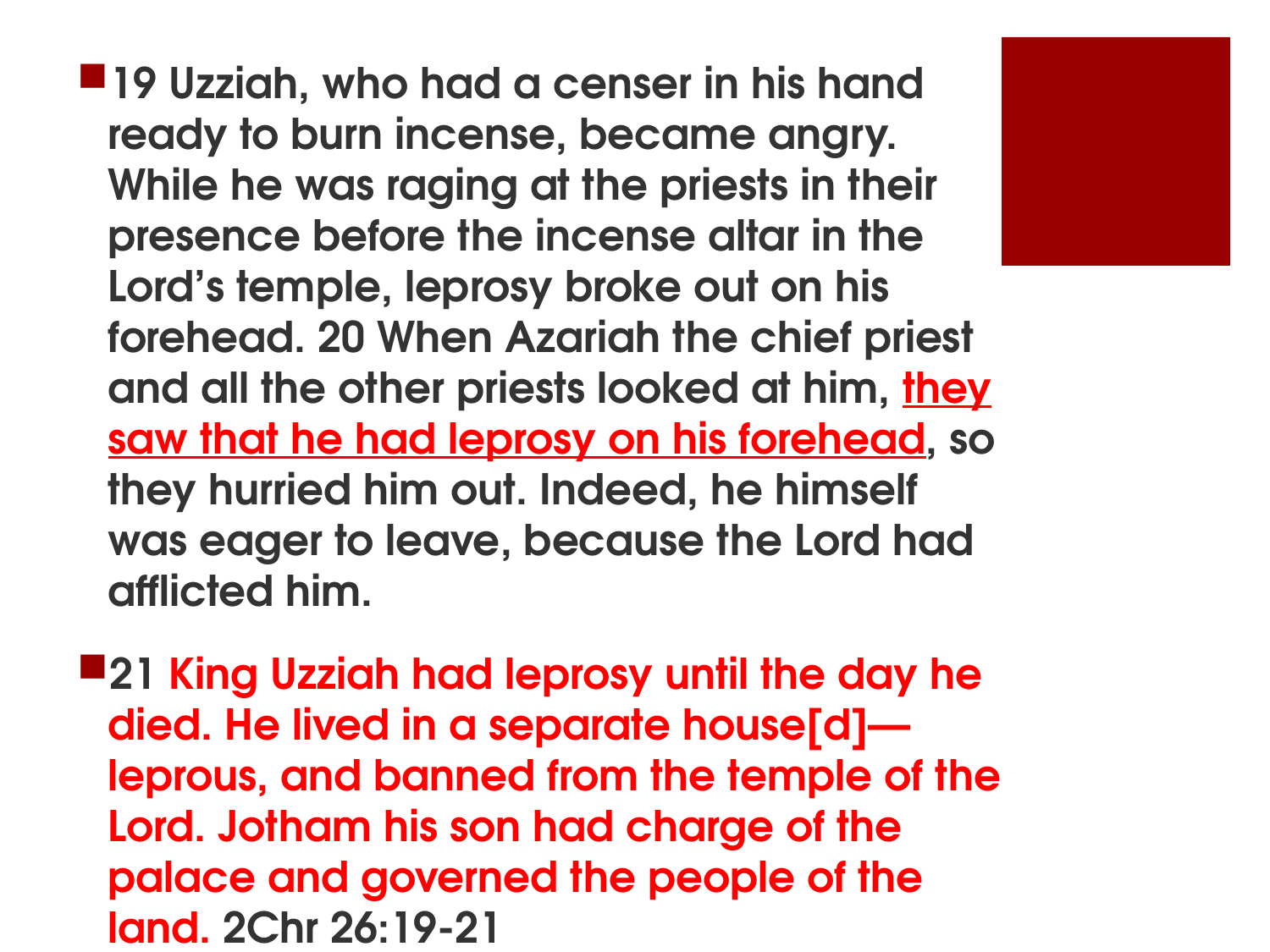

19 Uzziah, who had a censer in his hand ready to burn incense, became angry. While he was raging at the priests in their presence before the incense altar in the Lord’s temple, leprosy broke out on his forehead. 20 When Azariah the chief priest and all the other priests looked at him, they saw that he had leprosy on his forehead, so they hurried him out. Indeed, he himself was eager to leave, because the Lord had afflicted him.
21 King Uzziah had leprosy until the day he died. He lived in a separate house[d]—leprous, and banned from the temple of the Lord. Jotham his son had charge of the palace and governed the people of the land. 2Chr 26:19-21